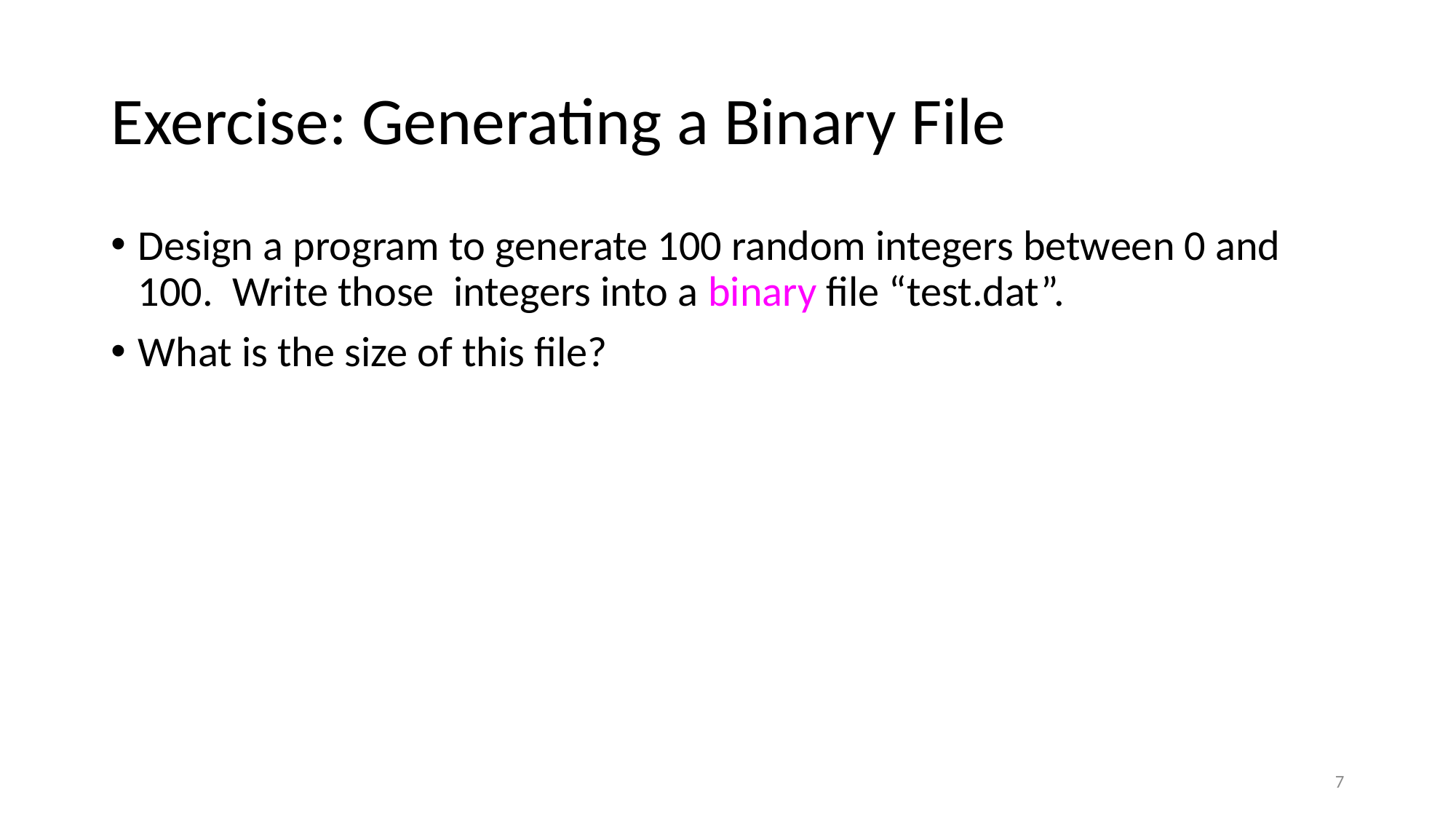

# Exercise: Generating a Binary File
Design a program to generate 100 random integers between 0 and 100.  Write those  integers into a binary file “test.dat”.
What is the size of this file?
7